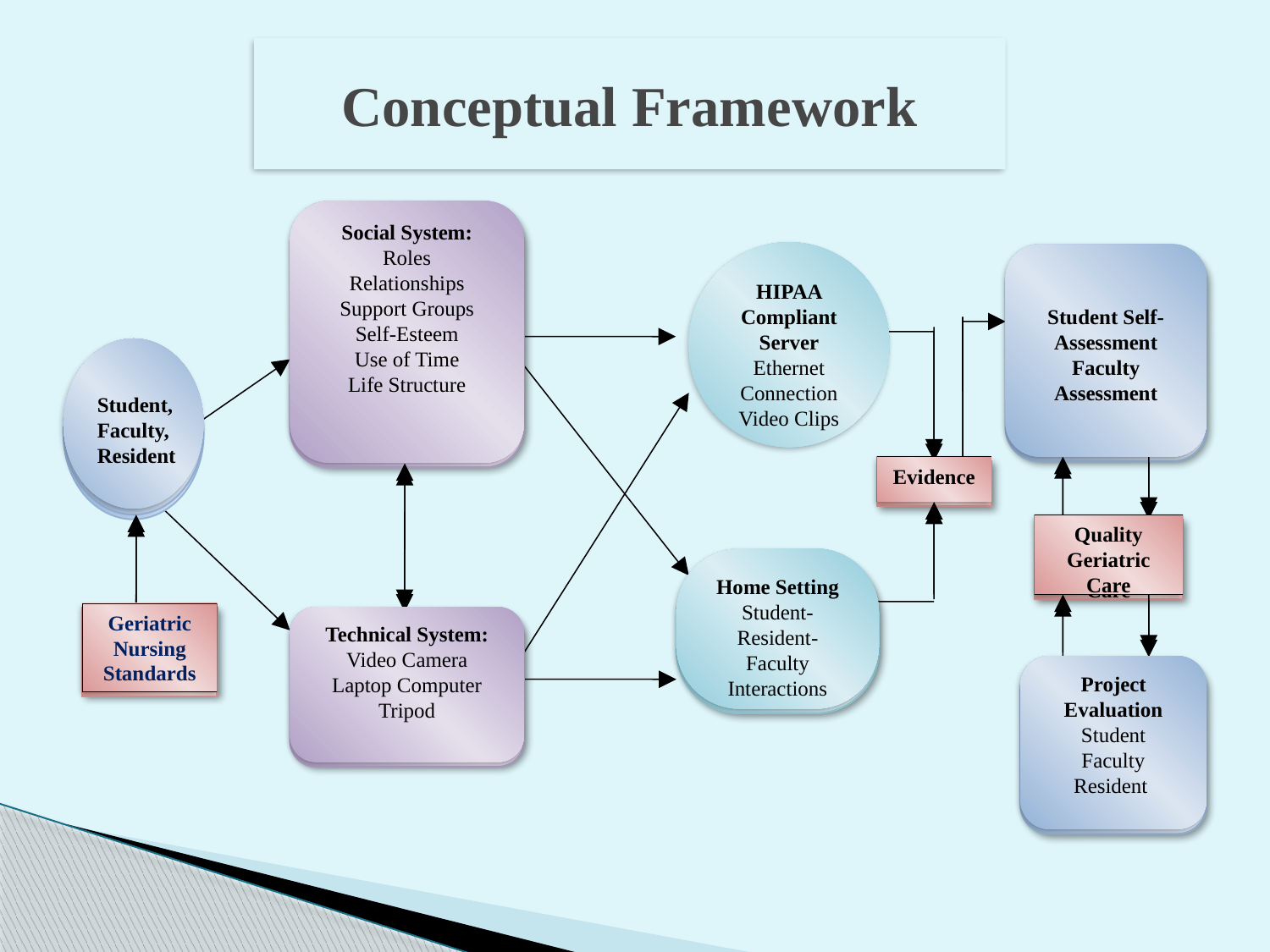

# Conceptual Framework
Social System:
Roles
Relationships
Support Groups
Self-Esteem
Use of Time
Life Structure
HIPAA Compliant Server
Ethernet Connection
Video Clips

Student Self-Assessment
Faculty Assessment

Evidence

Quality Geriatric Care

Home Setting
Student-Resident-Faculty
Interactions

Geriatric Nursing Standards
Technical System:
Video Camera
Laptop Computer
Tripod
Project Evaluation
Student
Faculty
Resident
Social System:
Roles
Relationships
Support Groups
Self-Esteem
Use of Time
Life Structure

Student Self-Assessment
Faculty Assessment

Evidence

Quality Geriatric Care

Home Setting
Student-Resident-Faculty
Interactions

Geriatric Nursing Standards
Technical System:
Video Camera
Laptop Computer
Tripod
Evaluation
Student
Faculty
Resident

Student, Faculty, Resident